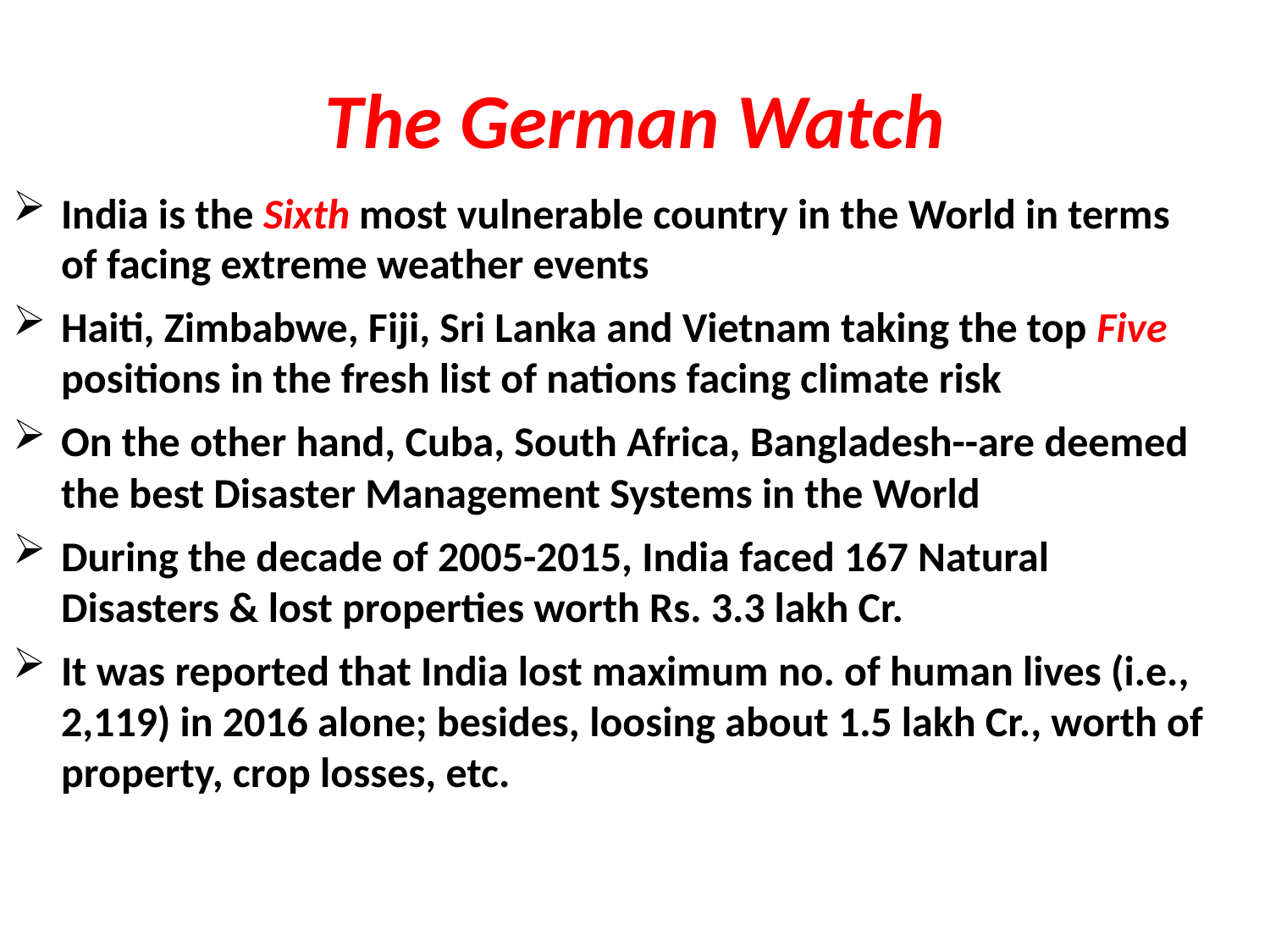

# The German Watch
India is the Sixth most vulnerable country in the World in terms of facing extreme weather events
Haiti, Zimbabwe, Fiji, Sri Lanka and Vietnam taking the top Five positions in the fresh list of nations facing climate risk
On the other hand, Cuba, South Africa, Bangladesh--are deemed the best Disaster Management Systems in the World
During the decade of 2005-2015, India faced 167 Natural Disasters & lost properties worth Rs. 3.3 lakh Cr.
It was reported that India lost maximum no. of human lives (i.e., 2,119) in 2016 alone; besides, loosing about 1.5 lakh Cr., worth of property, crop losses, etc.